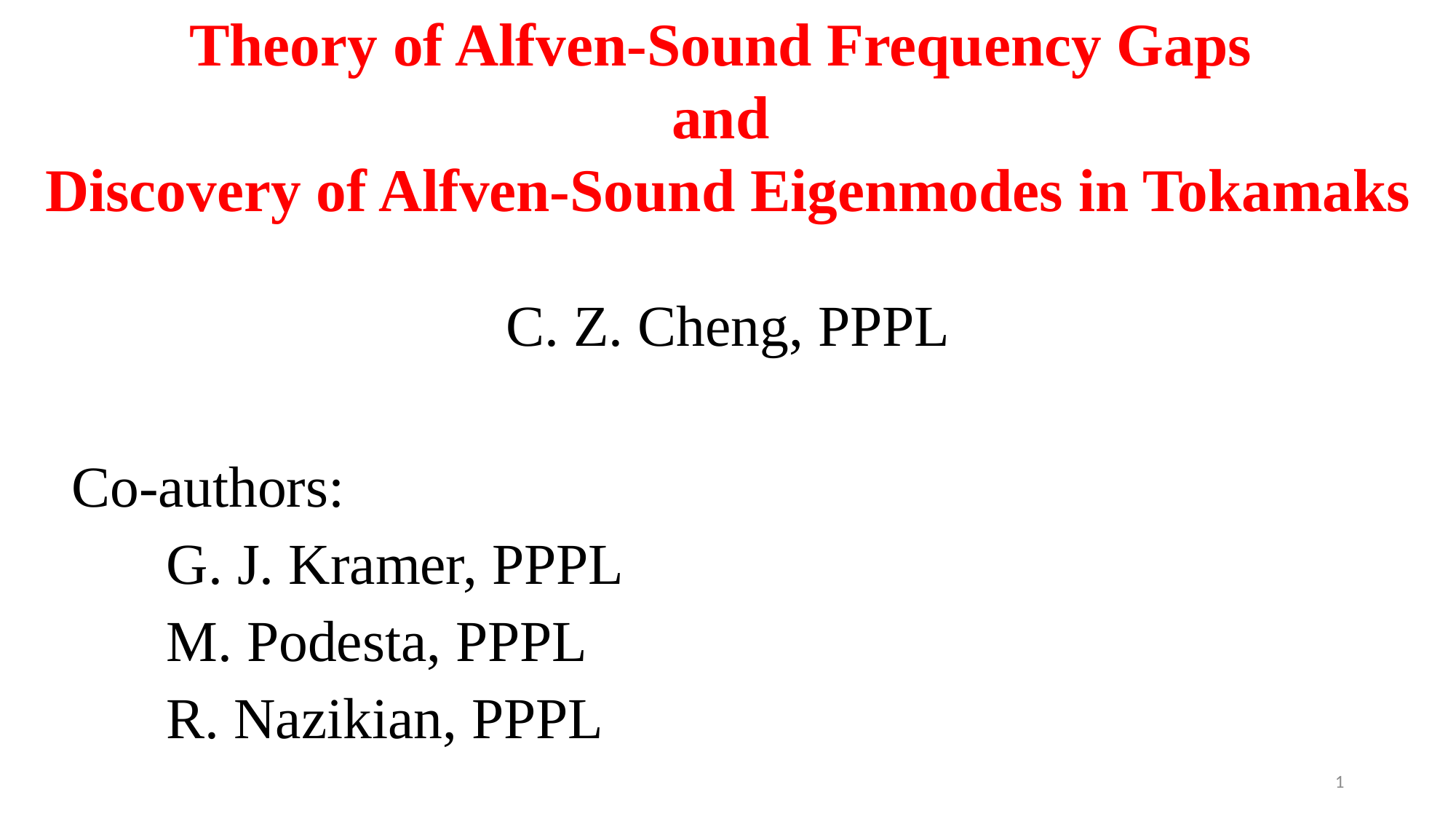

Theory of Alfven-Sound Frequency Gaps
and
Discovery of Alfven-Sound Eigenmodes in Tokamaks

C. Z. Cheng, PPPL

Co-authors:
    	G. J. Kramer, PPPL
	M. Podesta, PPPL
	R. Nazikian, PPPL
1